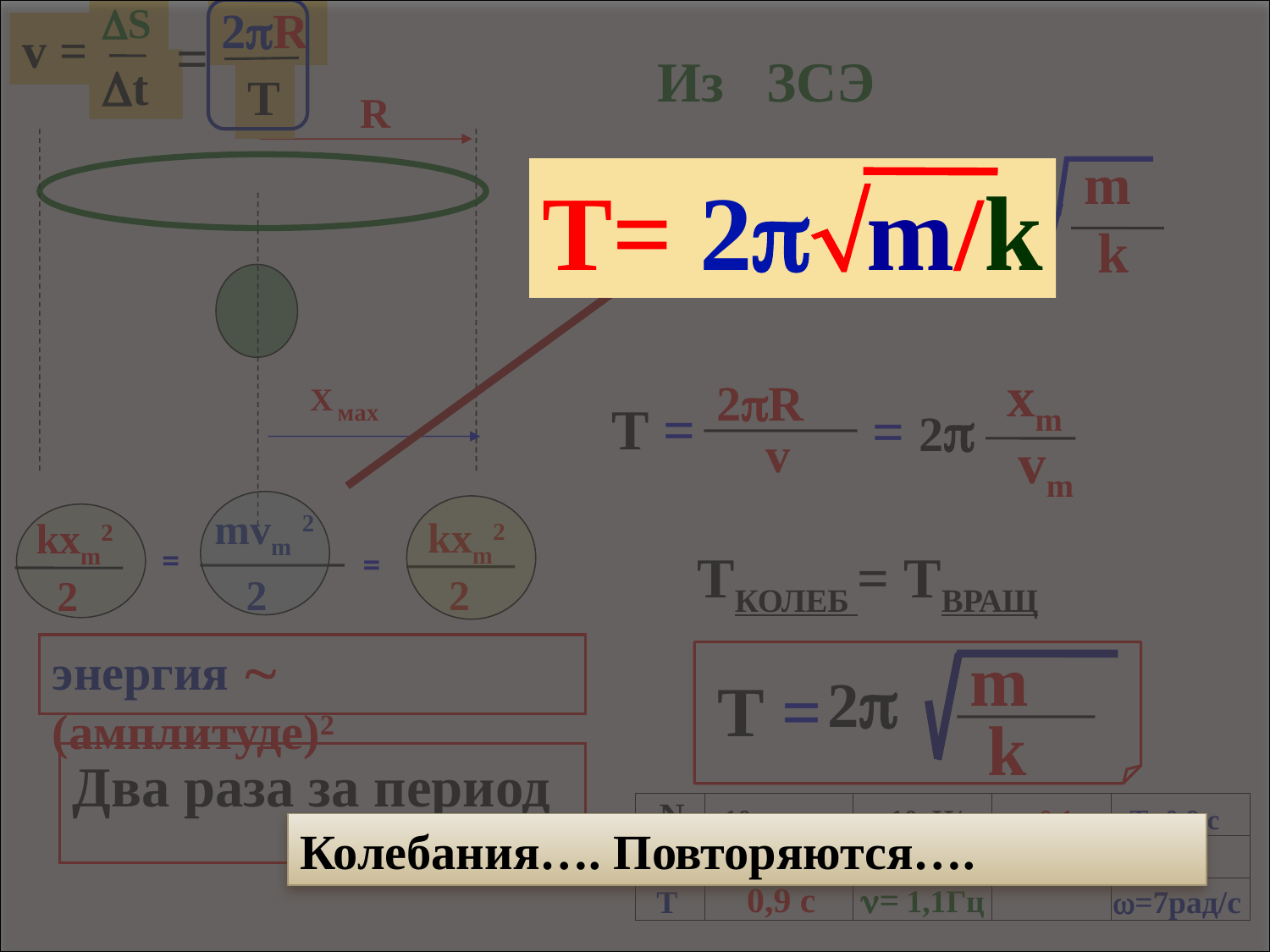

Колебания…. Повторяются….
T= 2π√m/k

ΔS
2πR

v =
=
Из   ЗСЭ

T
Δt

R

 xm
 vm

m
 k

 =√

 m
  k

 xm2
 vm 2

  ⇒
  =

xm
vm

X маx
2πR
    v

 T =
 = 2π

mvm 2
   2

kxm2
  2

kxm2
  2

  =
  =
TКОЛЕБ = TВРАЩ
m
 k

  2π

 T =
энергия ∼ (амплитуде)2
Два раза за период
| N | 10 колеб | к=10 Н/м | m= 0,1кг | T=0,9 с |
| --- | --- | --- | --- | --- |
| t | 9 с |  |  |  |
| T | 0,9 с | ν= 1,1Гц |  | ω=7рад/с |